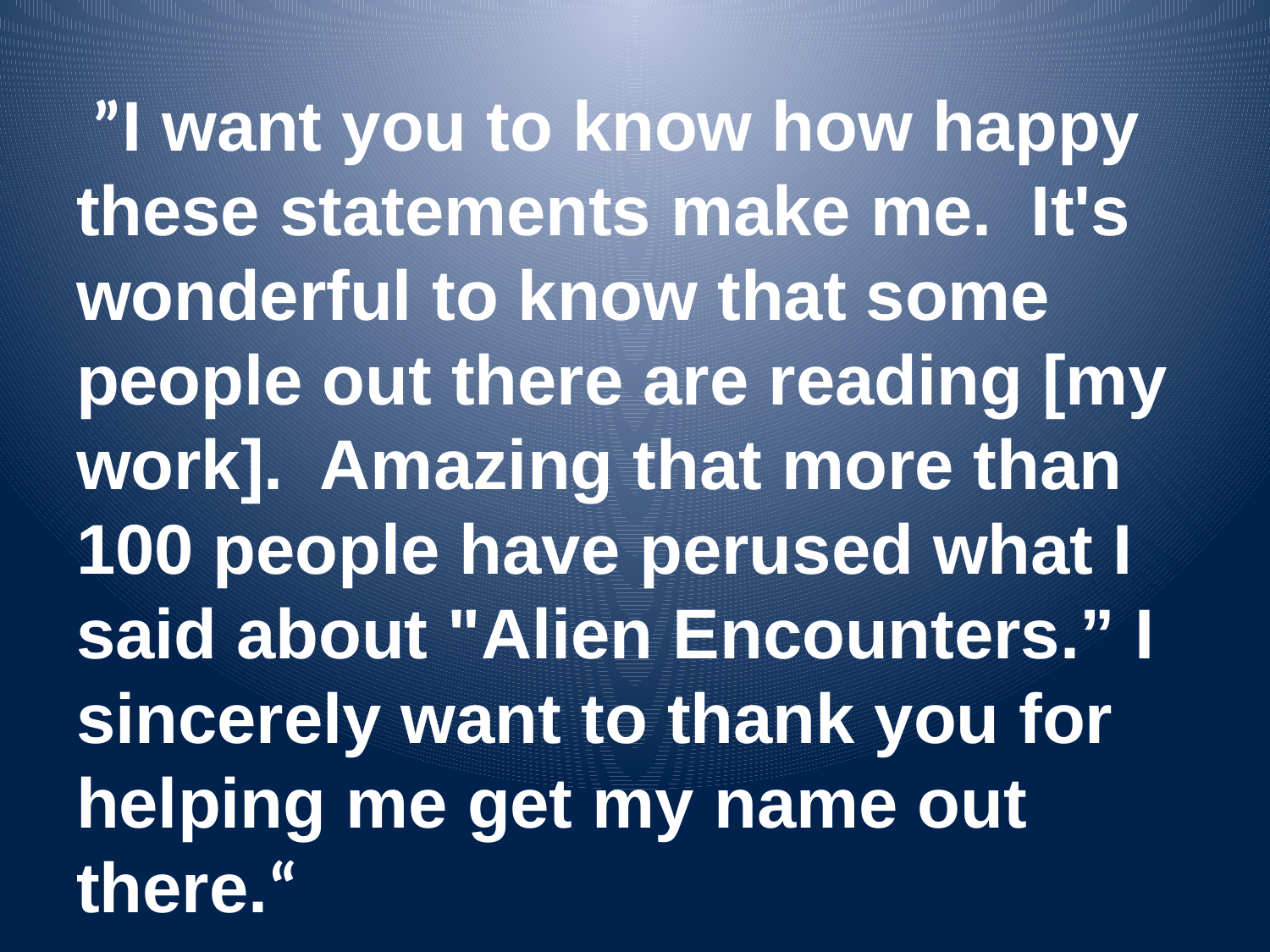

”I want you to know how happy these statements make me.  It's wonderful to know that some people out there are reading [my work].  Amazing that more than 100 people have perused what I said about "Alien Encounters.” I sincerely want to thank you for helping me get my name out there.“
				- English professor